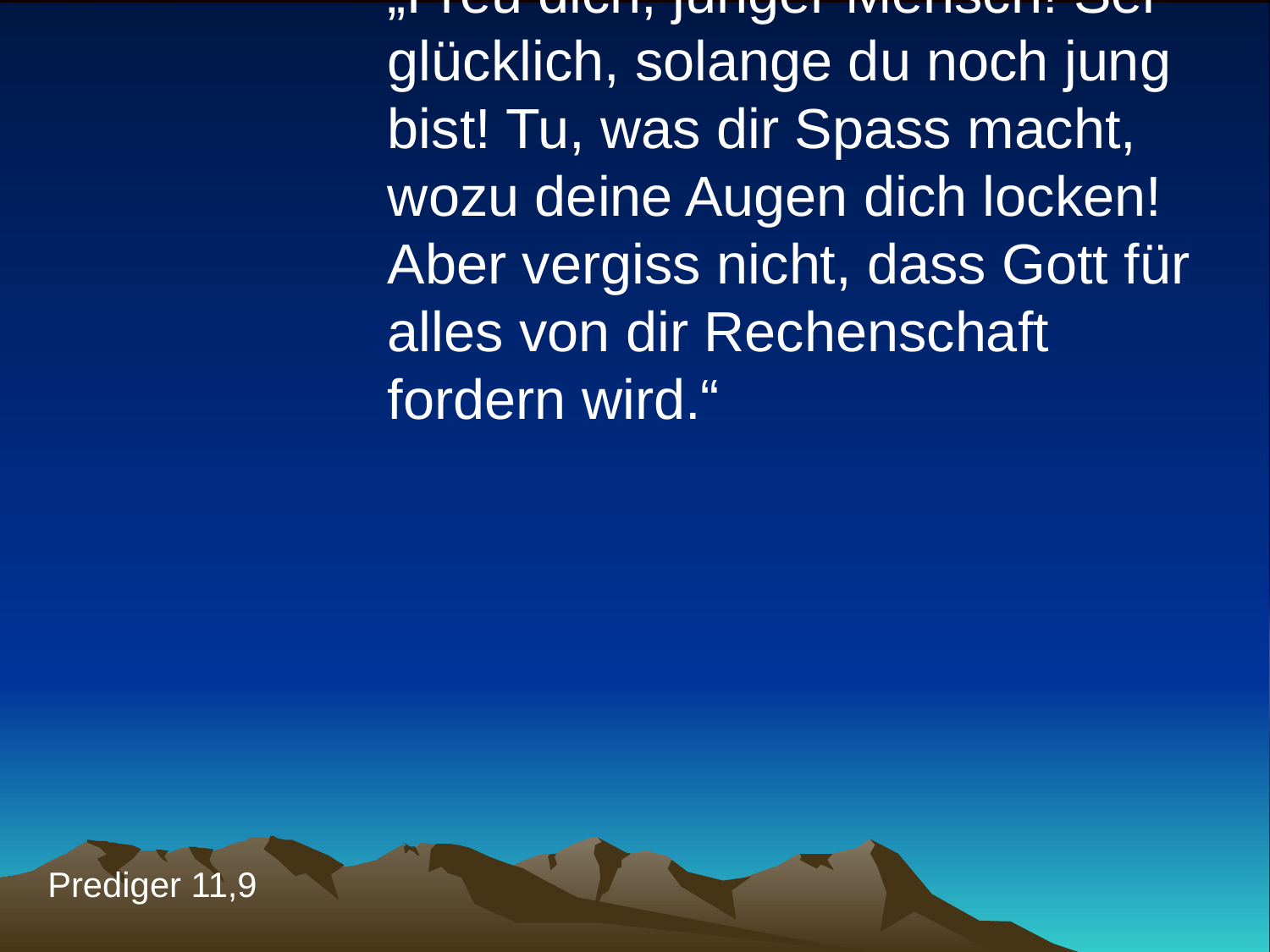

# „Freu dich, junger Mensch! Sei glücklich, solange du noch jung bist! Tu, was dir Spass macht, wozu deine Augen dich locken! Aber vergiss nicht, dass Gott für alles von dir Rechenschaft fordern wird.“
Prediger 11,9